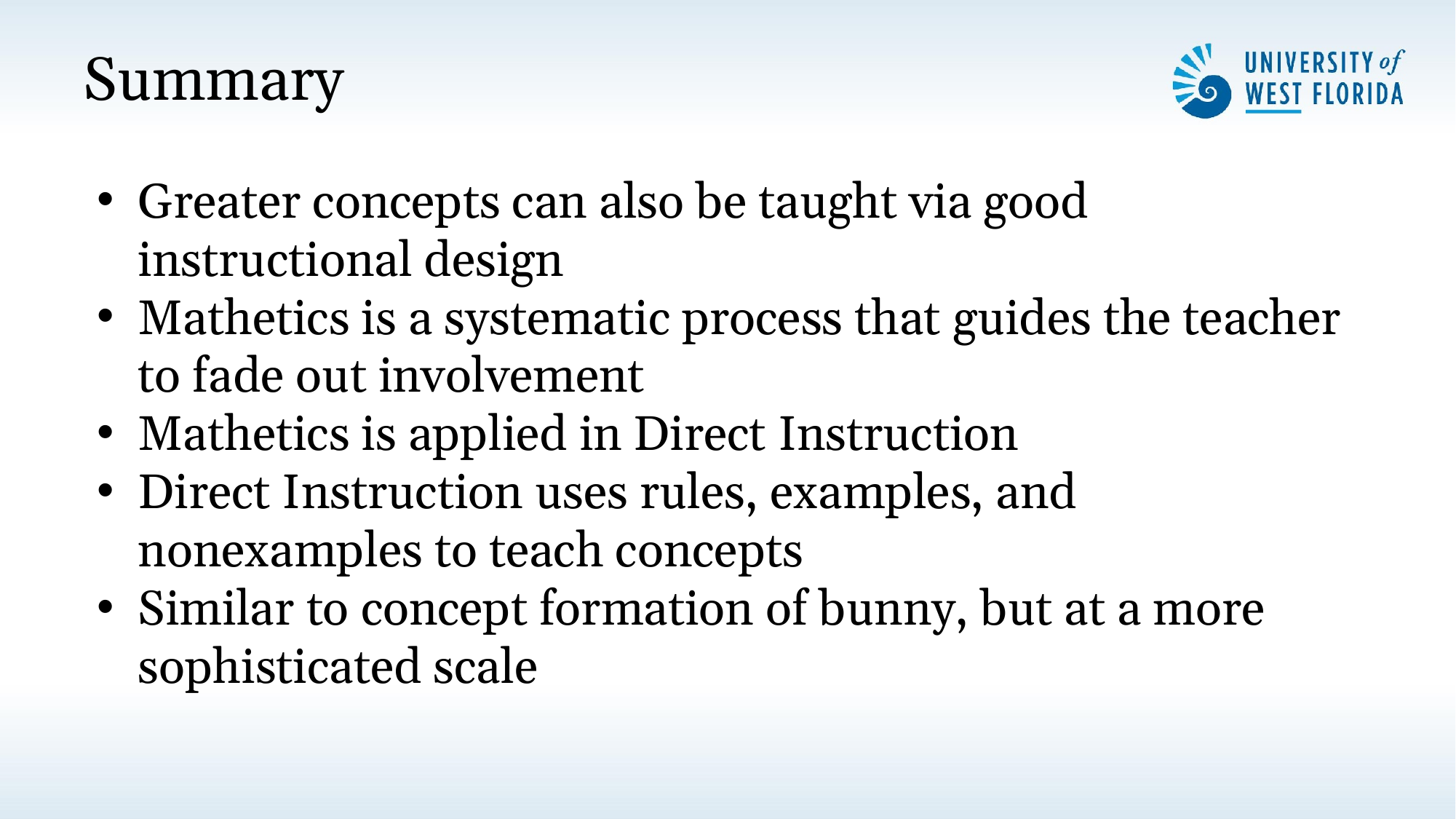

# Summary
Greater concepts can also be taught via good instructional design
Mathetics is a systematic process that guides the teacher to fade out involvement
Mathetics is applied in Direct Instruction
Direct Instruction uses rules, examples, and nonexamples to teach concepts
Similar to concept formation of bunny, but at a more sophisticated scale